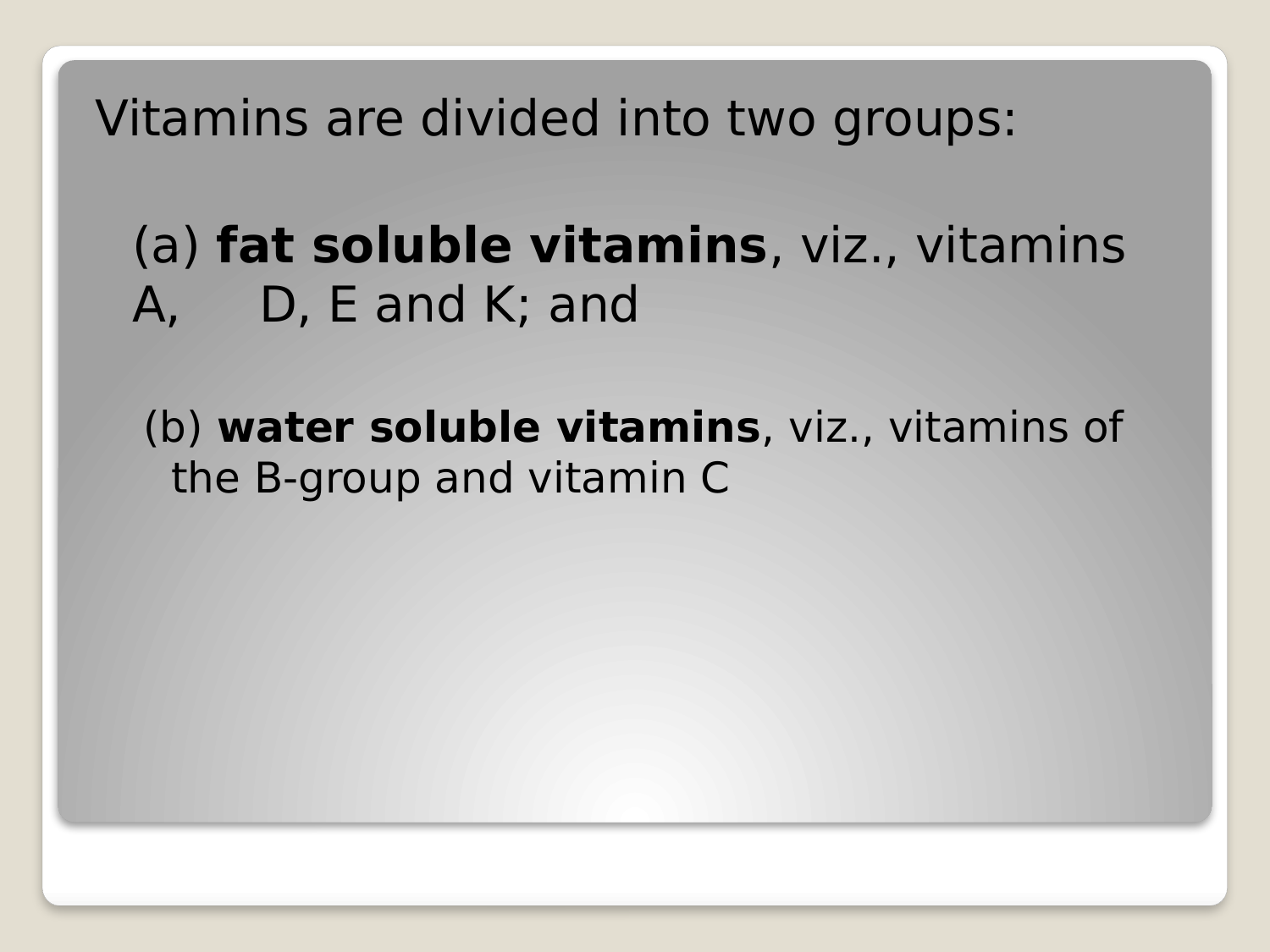

Vitamins are divided into two groups:

	(a) fat soluble vitamins, viz., vitamins 	A, 	D, E and K; and

(b) water soluble vitamins, viz., vitamins of 	the B-group and vitamin C